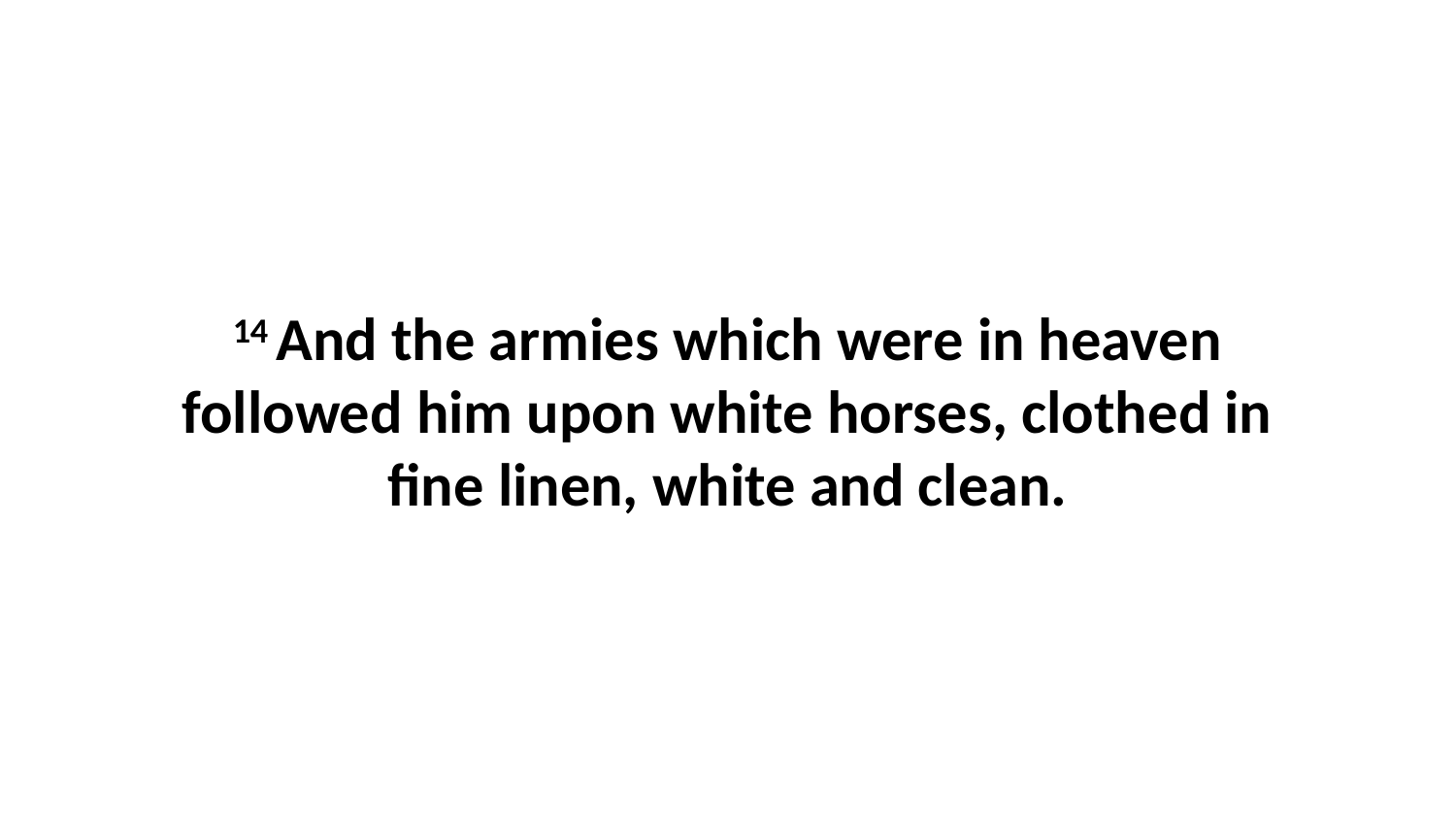

14 And the armies which were in heaven followed him upon white horses, clothed in fine linen, white and clean.